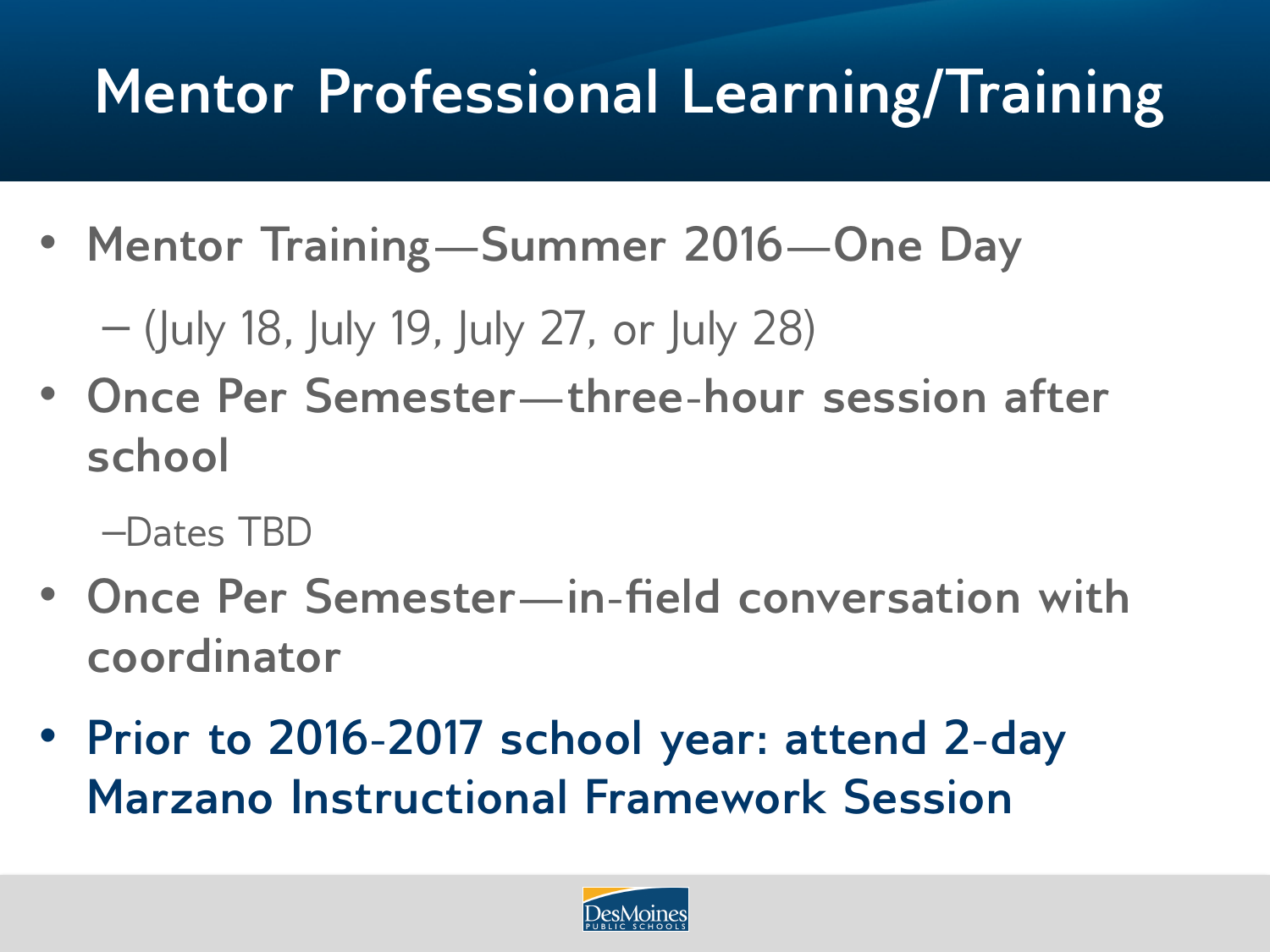

# Mentor Professional Learning/Training
Mentor Training—Summer 2016—One Day
 (July 18, July 19, July 27, or July 28)
Once Per Semester—three-hour session after school
Dates TBD
Once Per Semester—in-field conversation with coordinator
Prior to 2016-2017 school year: attend 2-day Marzano Instructional Framework Session